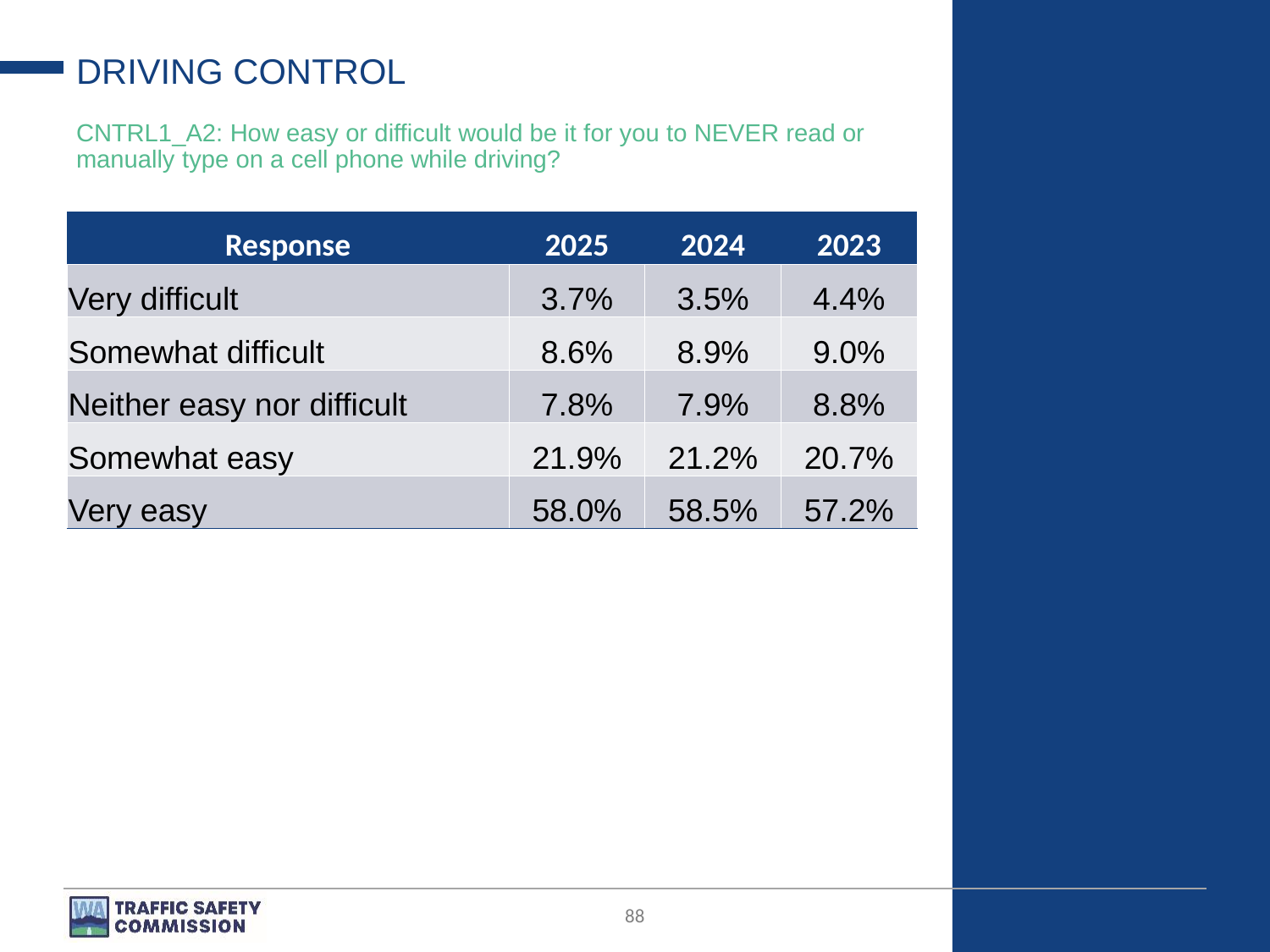

# DRIVING CONTROL
CNTRL1_A2: How easy or difficult would be it for you to NEVER read or manually type on a cell phone while driving?
| Response | 2025 | 2024 | 2023 |
| --- | --- | --- | --- |
| Very difficult | 3.7% | 3.5% | 4.4% |
| Somewhat difficult | 8.6% | 8.9% | 9.0% |
| Neither easy nor difficult | 7.8% | 7.9% | 8.8% |
| Somewhat easy | 21.9% | 21.2% | 20.7% |
| Very easy | 58.0% | 58.5% | 57.2% |